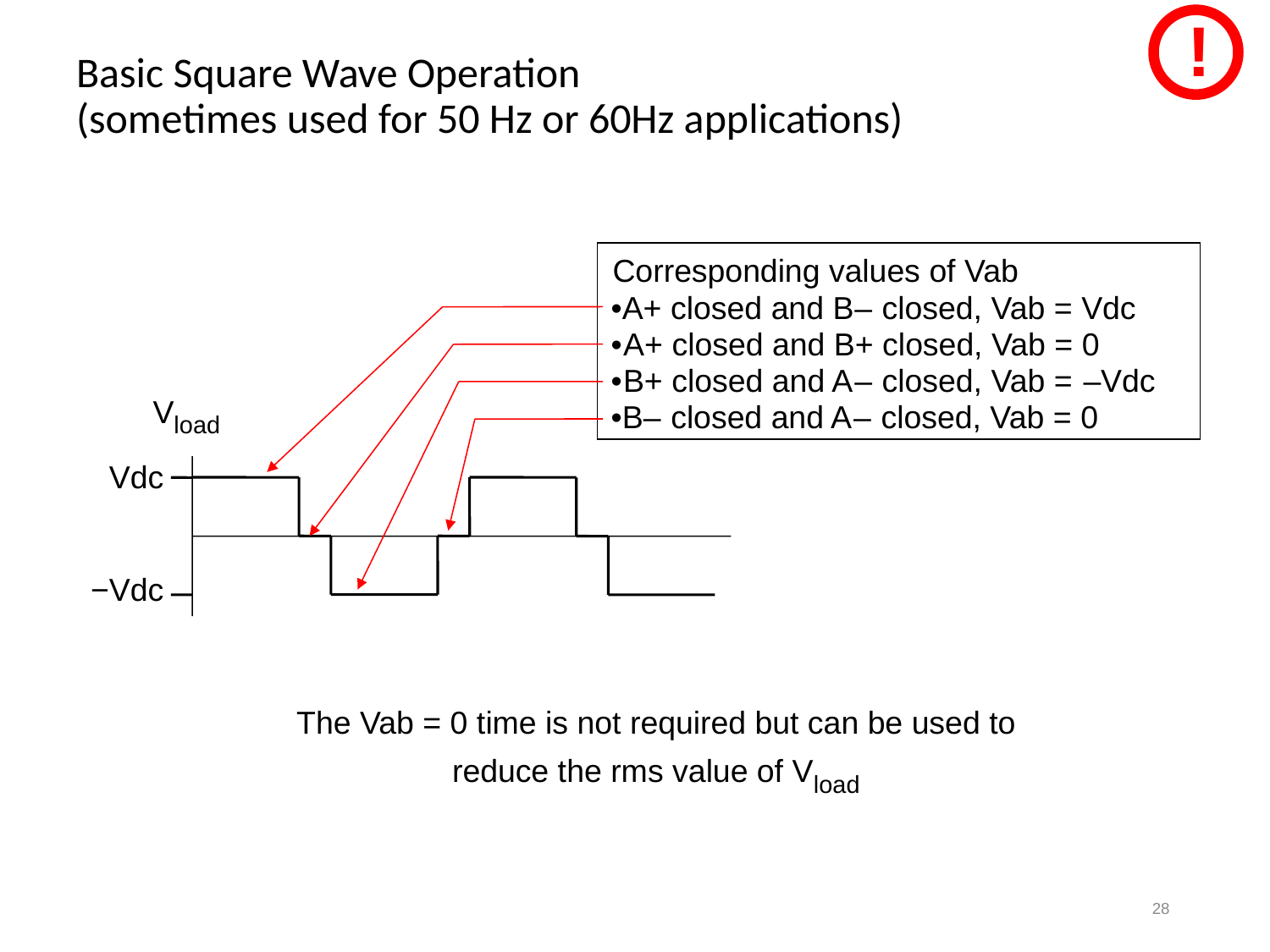

!

# Basic Square Wave Operation (sometimes used for 50 Hz or 60Hz applications)

Corresponding values of Vab

•
A+ closed
and B
–
 closed, Vab = Vdc

•
A+ closed and B+ closed, Vab = 0

•
B+ closed and A
–
 closed, Vab =
–
Vdc

•
B
–
 closed and A
–
 closed, Vab = 0

Vload

Vdc

−Vdc

The Vab = 0 time is not required but can be used to reduce the rms value of Vload
28